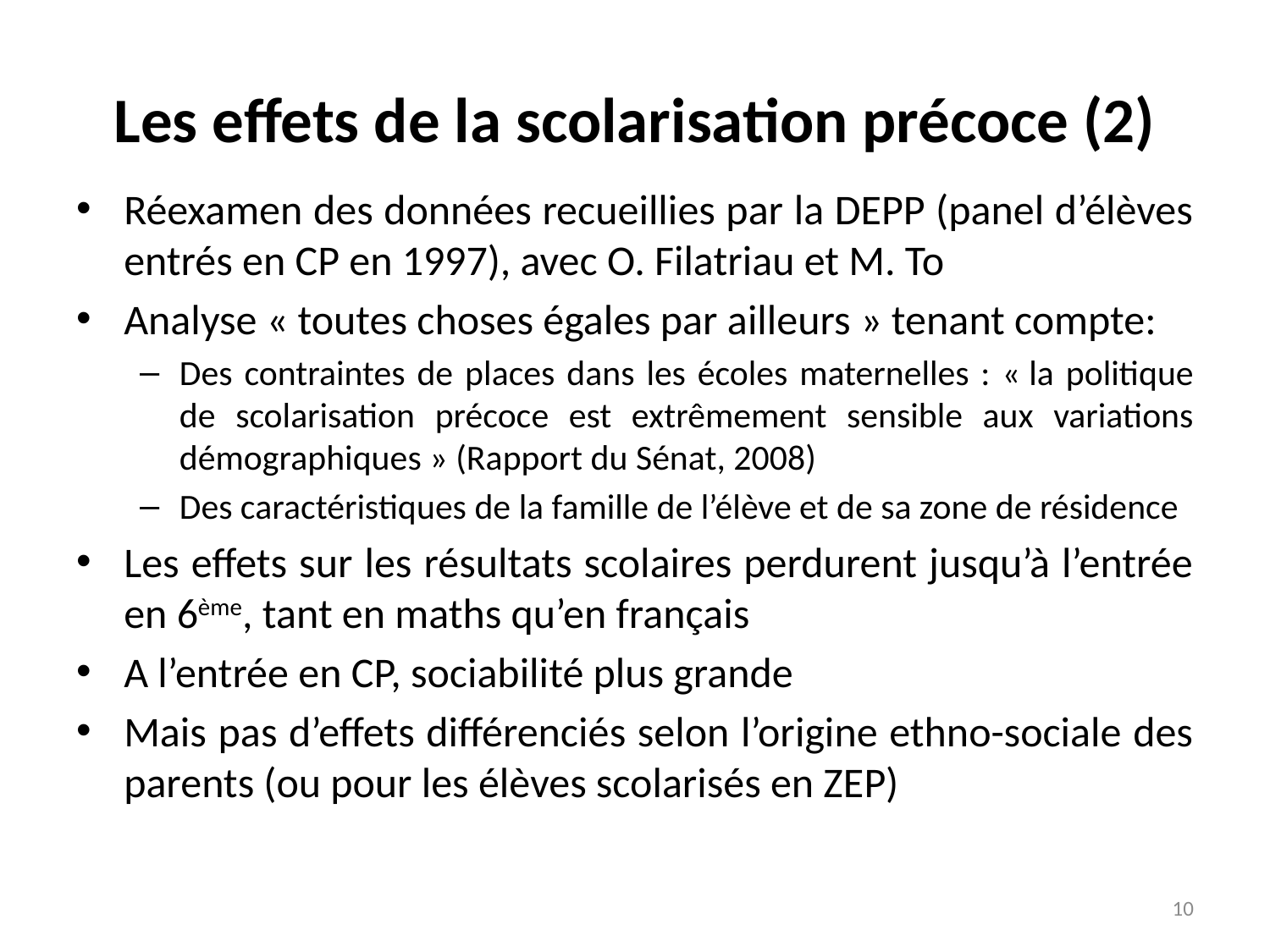

# Les effets de la scolarisation précoce (2)
Réexamen des données recueillies par la DEPP (panel d’élèves entrés en CP en 1997), avec O. Filatriau et M. To
Analyse « toutes choses égales par ailleurs » tenant compte:
Des contraintes de places dans les écoles maternelles : « la politique de scolarisation précoce est extrêmement sensible aux variations démographiques » (Rapport du Sénat, 2008)
Des caractéristiques de la famille de l’élève et de sa zone de résidence
Les effets sur les résultats scolaires perdurent jusqu’à l’entrée en 6ème, tant en maths qu’en français
A l’entrée en CP, sociabilité plus grande
Mais pas d’effets différenciés selon l’origine ethno-sociale des parents (ou pour les élèves scolarisés en ZEP)
10